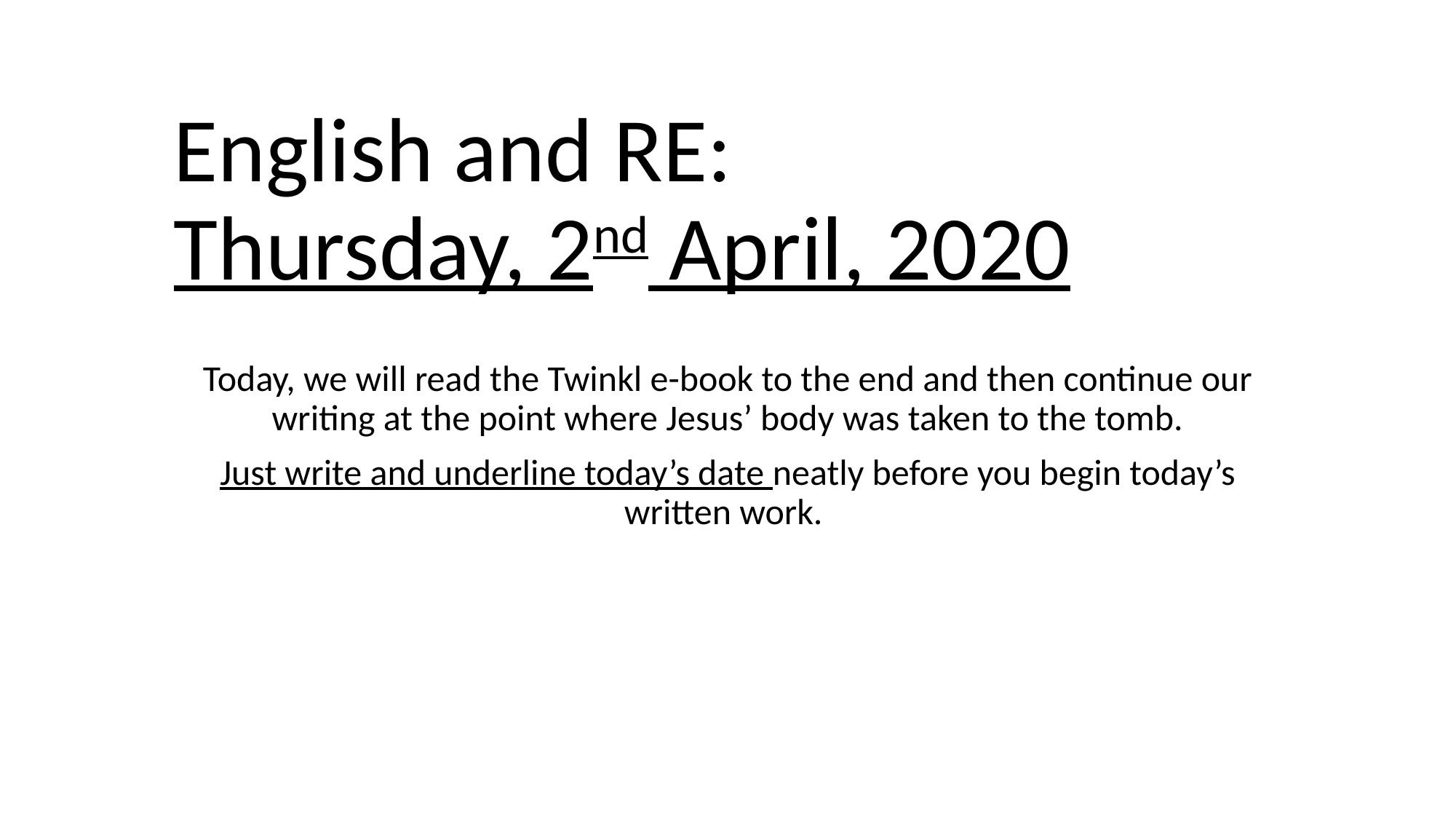

# English and RE: Thursday, 2nd April, 2020
Today, we will read the Twinkl e-book to the end and then continue our writing at the point where Jesus’ body was taken to the tomb.
Just write and underline today’s date neatly before you begin today’s written work.